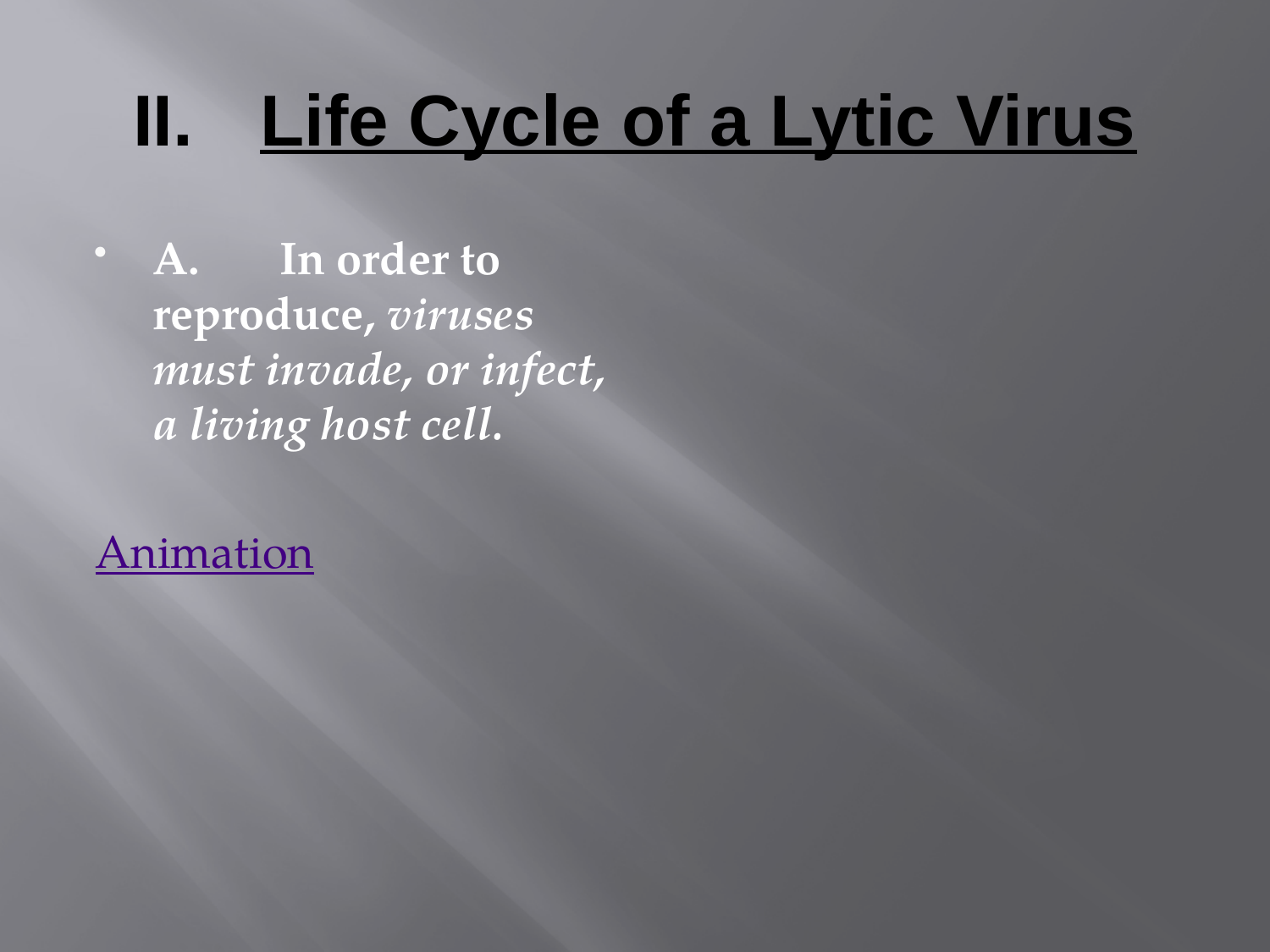

# II.	Life Cycle of a Lytic Virus
A.	In order to reproduce, viruses must invade, or infect, a living host cell.

Animation